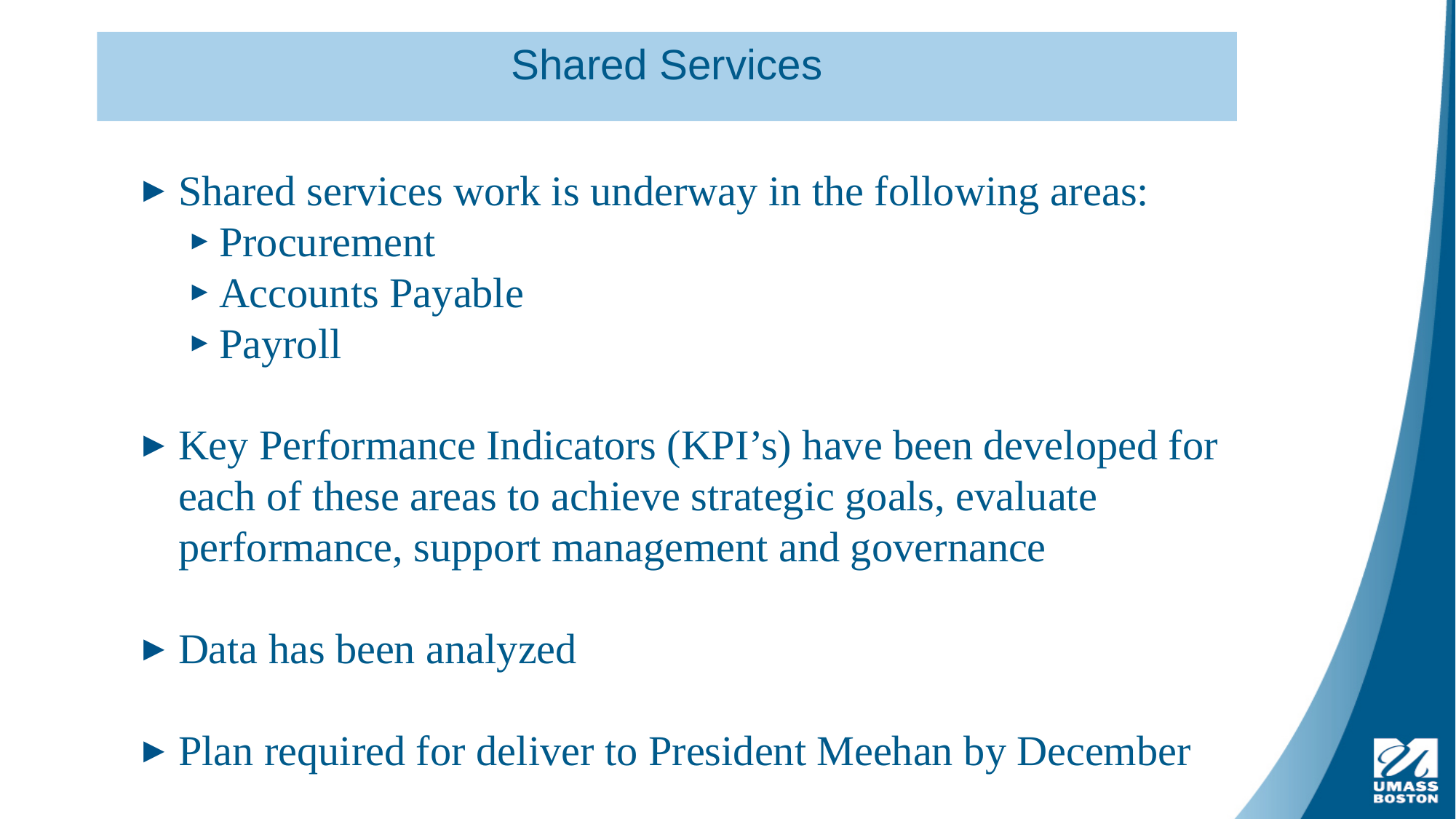

# Shared Services

Shared services work is underway in the following areas:
Procurement
Accounts Payable
Payroll

Key Performance Indicators (KPI’s) have been developed for each of these areas to achieve strategic goals, evaluate performance, support management and governance

Data has been analyzed

Plan required for deliver to President Meehan by December